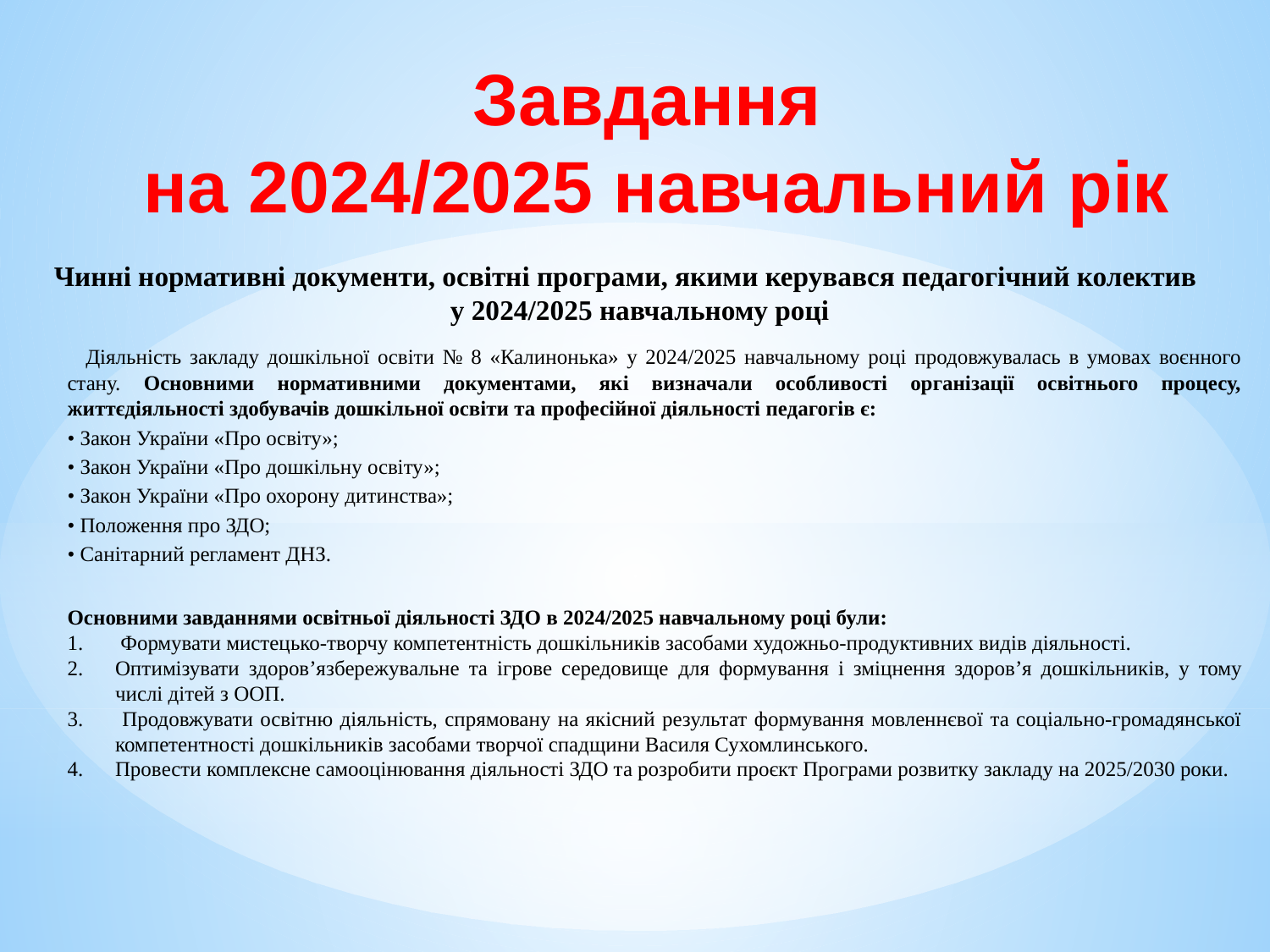

# Завдання на 2024/2025 навчальний рік
Чинні нормативні документи, освітні програми, якими керувався педагогічний колектив
у 2024/2025 навчальному році
  Діяльність закладу дошкільної освіти № 8 «Калинонька» у 2024/2025 навчальному році продовжувалась в умовах воєнного стану. Основними нормативними документами, які визначали особливості організації освітнього процесу, життєдіяльності здобувачів дошкільної освіти та професійної діяльності педагогів є:
• Закон України «Про освіту»;
• Закон України «Про дошкільну освіту»;
• Закон України «Про охорону дитинства»;
• Положення про ЗДО;
• Санітарний регламент ДНЗ.

Основними завданнями освітньої діяльності ЗДО в 2024/2025 навчальному році були:
 Формувати мистецько-творчу компетентність дошкільників засобами художньо-продуктивних видів діяльності.
Оптимізувати здоров’язбережувальне та ігрове середовище для формування і зміцнення здоров’я дошкільників, у тому числі дітей з ООП.
 Продовжувати освітню діяльність, спрямовану на якісний результат формування мовленнєвої та соціально-громадянської компетентності дошкільників засобами творчої спадщини Василя Сухомлинського.
Провести комплексне самооцінювання діяльності ЗДО та розробити проєкт Програми розвитку закладу на 2025/2030 роки.